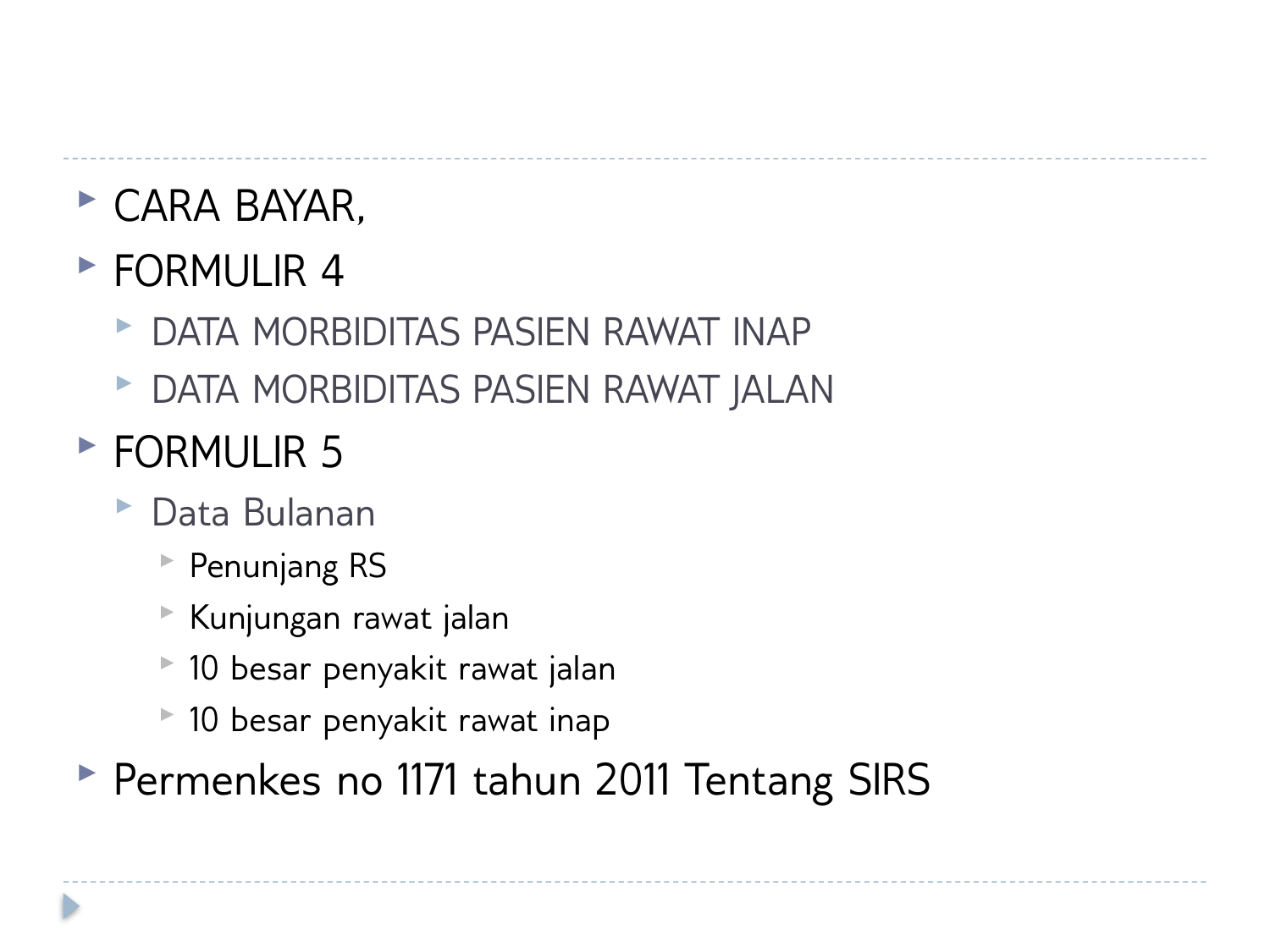

#
CARA BAYAR,
FORMULIR 4
DATA MORBIDITAS PASIEN RAWAT INAP
DATA MORBIDITAS PASIEN RAWAT JALAN
FORMULIR 5
Data Bulanan
Penunjang RS
Kunjungan rawat jalan
10 besar penyakit rawat jalan
10 besar penyakit rawat inap
Permenkes no 1171 tahun 2011 Tentang SIRS